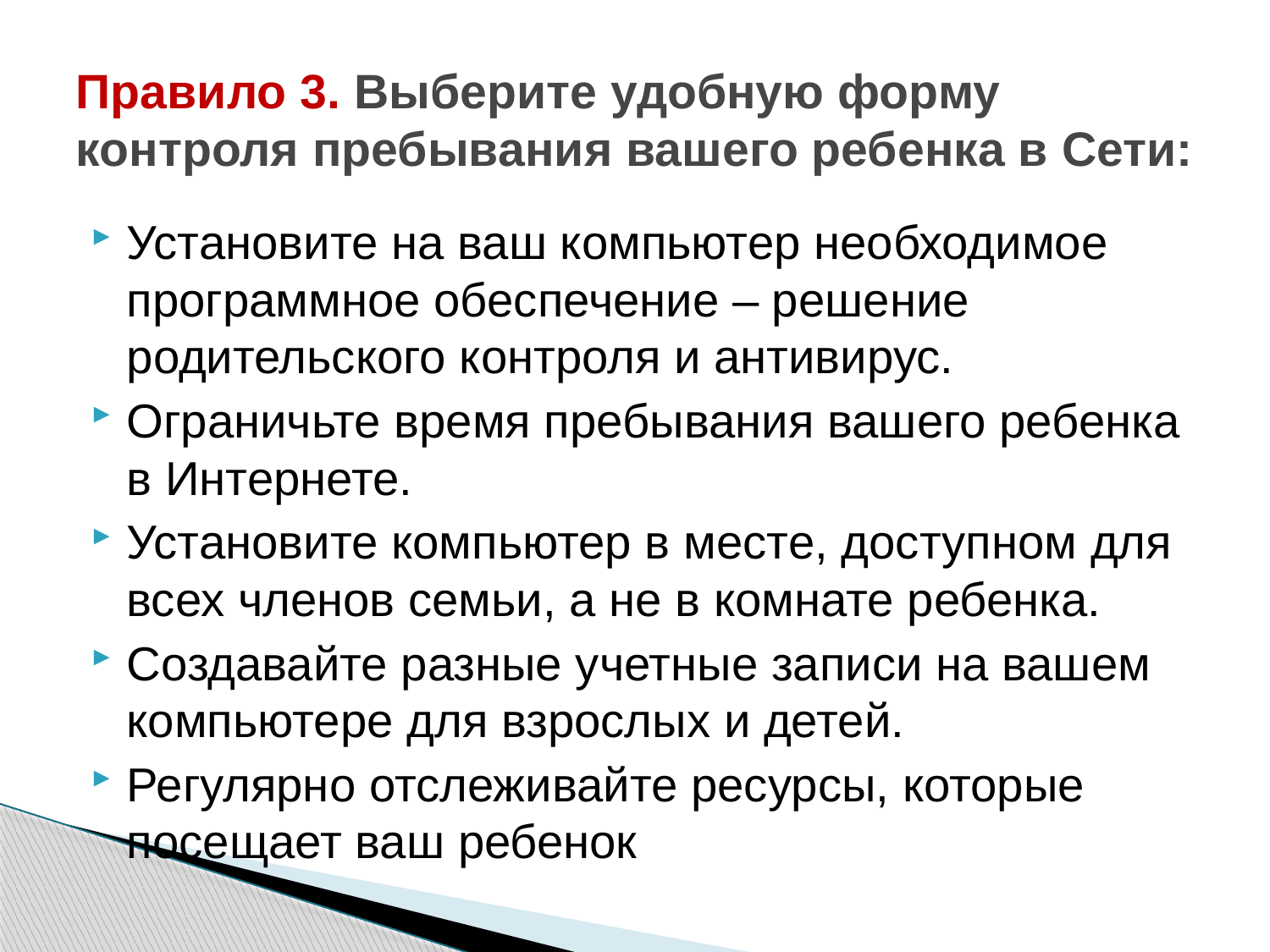

# Правило 3. Выберите удобную форму контроля пребывания вашего ребенка в Сети:
Установите на ваш компьютер необходимое программное обеспечение – решение родительского контроля и антивирус.
Ограничьте время пребывания вашего ребенка в Интернете.
Установите компьютер в месте, доступном для всех членов семьи, а не в комнате ребенка.
Создавайте разные учетные записи на вашем компьютере для взрослых и детей.
Регулярно отслеживайте ресурсы, которые посещает ваш ребенок